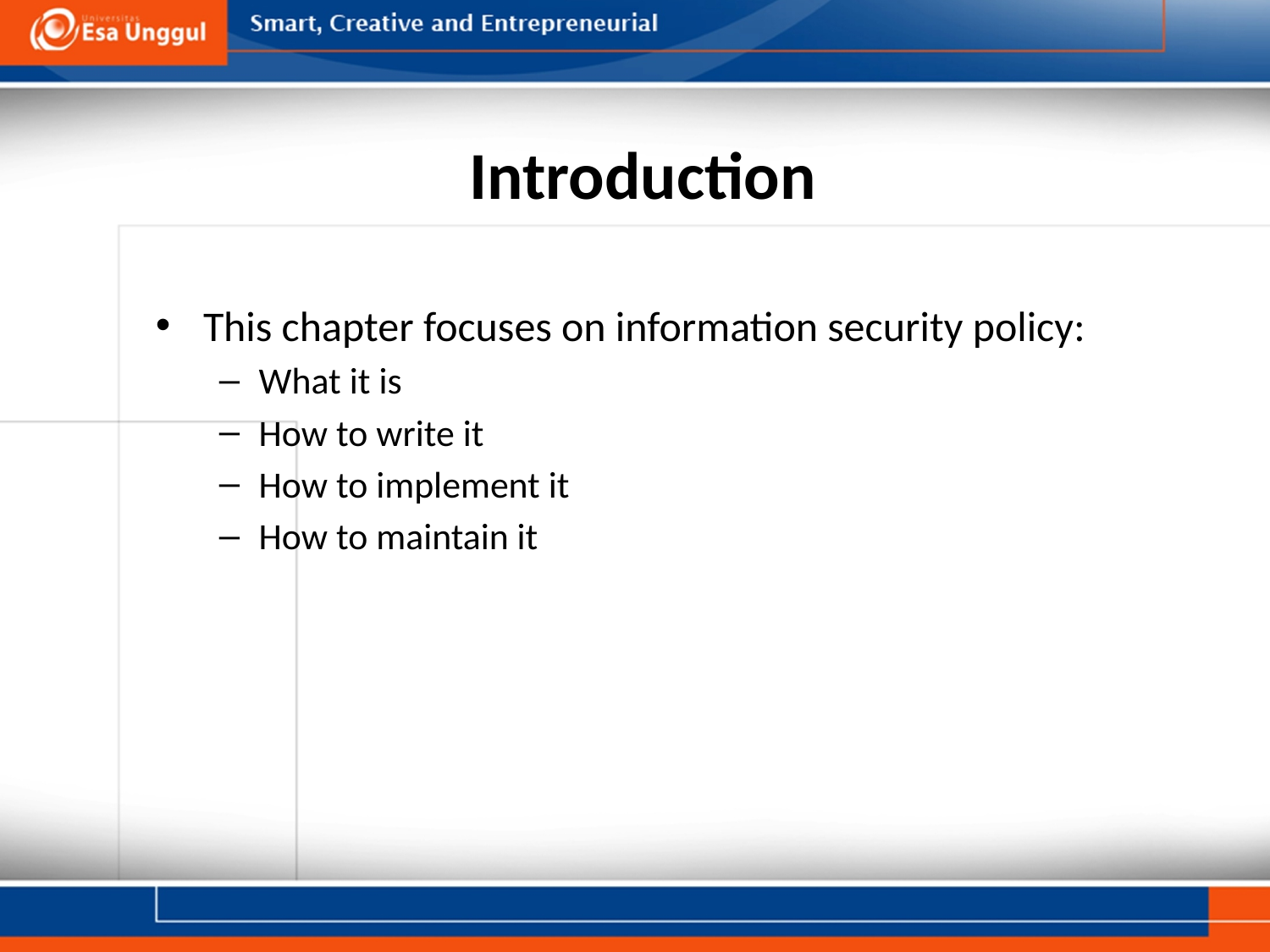

# Introduction
This chapter focuses on information security policy:
What it is
How to write it
How to implement it
How to maintain it